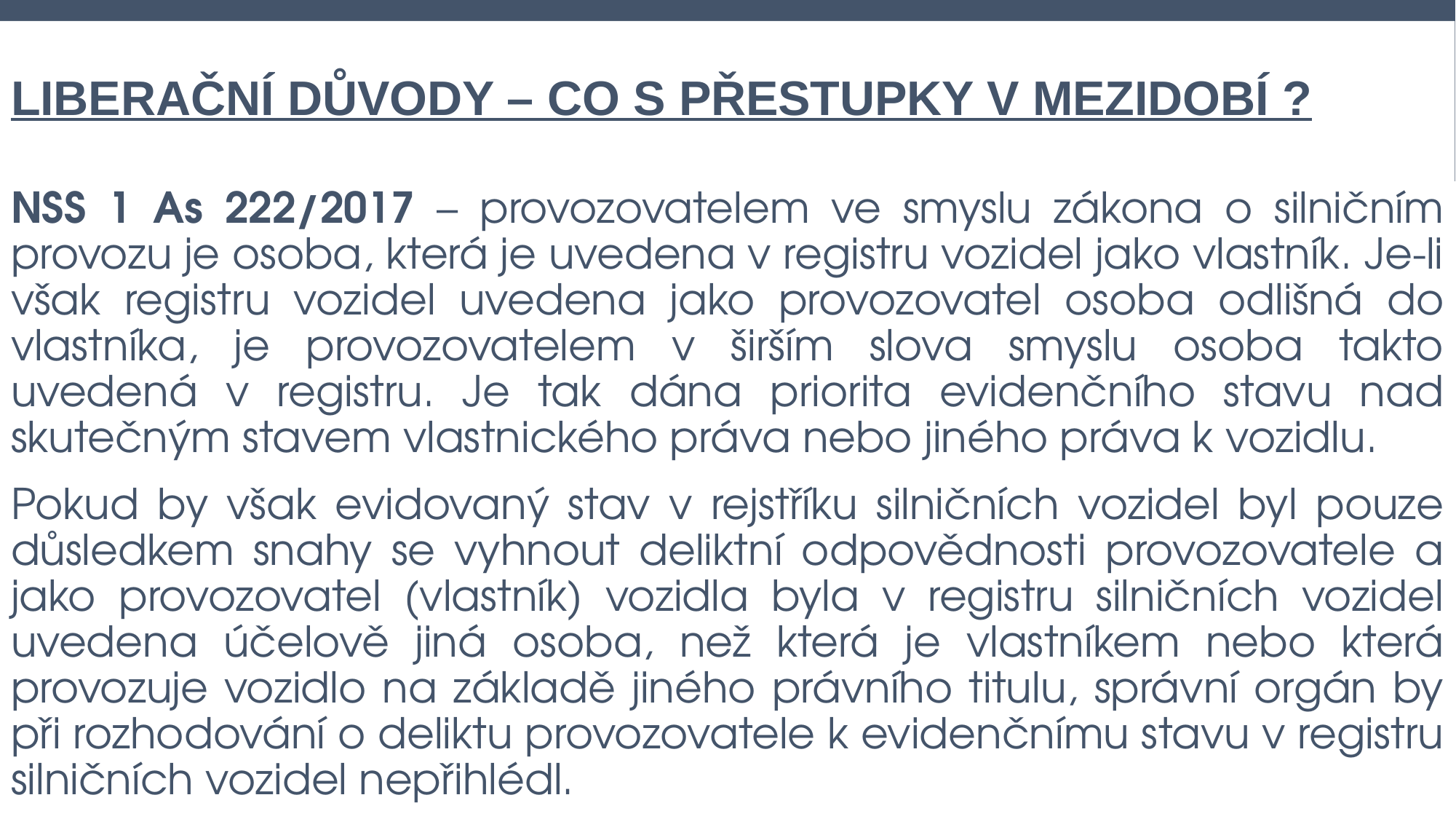

# Liberační důvody – co s přestupky v mezidobí ?
NSS 1 As 222/2017 – provozovatelem ve smyslu zákona o silničním provozu je osoba, která je uvedena v registru vozidel jako vlastník. Je-li však registru vozidel uvedena jako provozovatel osoba odlišná do vlastníka, je provozovatelem v širším slova smyslu osoba takto uvedená v registru. Je tak dána priorita evidenčního stavu nad skutečným stavem vlastnického práva nebo jiného práva k vozidlu.
Pokud by však evidovaný stav v rejstříku silničních vozidel byl pouze důsledkem snahy se vyhnout deliktní odpovědnosti provozovatele a jako provozovatel (vlastník) vozidla byla v registru silničních vozidel uvedena účelově jiná osoba, než která je vlastníkem nebo která provozuje vozidlo na základě jiného právního titulu, správní orgán by při rozhodování o deliktu provozovatele k evidenčnímu stavu v registru silničních vozidel nepřihlédl.